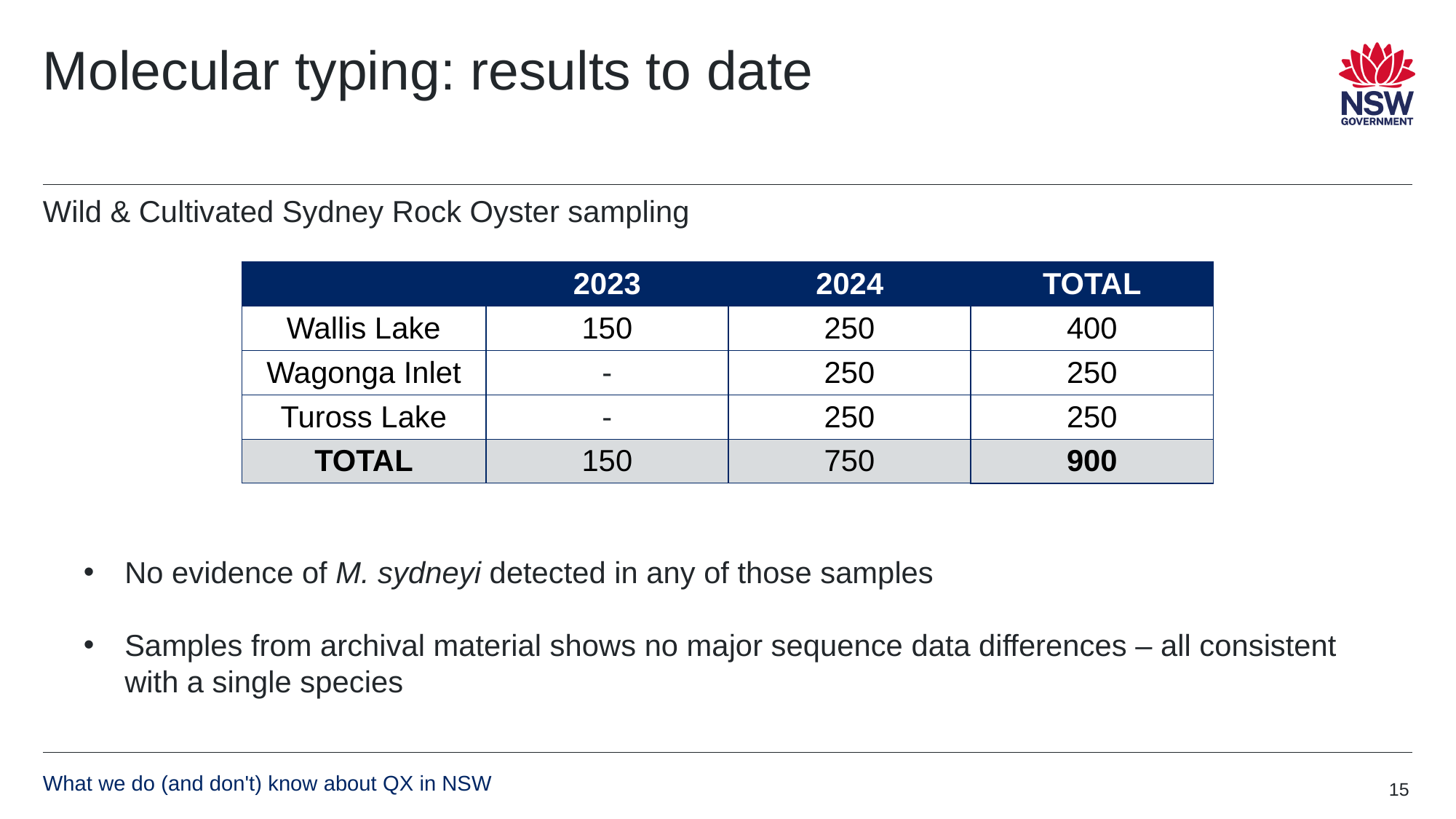

# Molecular typing: results to date
Wild & Cultivated Sydney Rock Oyster sampling
|  | 2023 | 2024 | TOTAL |
| --- | --- | --- | --- |
| Wallis Lake | 150 | 250 | 400 |
| Wagonga Inlet | - | 250 | 250 |
| Tuross Lake | - | 250 | 250 |
| TOTAL | 150 | 750 | 900 |
No evidence of M. sydneyi detected in any of those samples

Samples from archival material shows no major sequence data differences – all consistent with a single species

What we do (and don't) know about QX in NSW
15